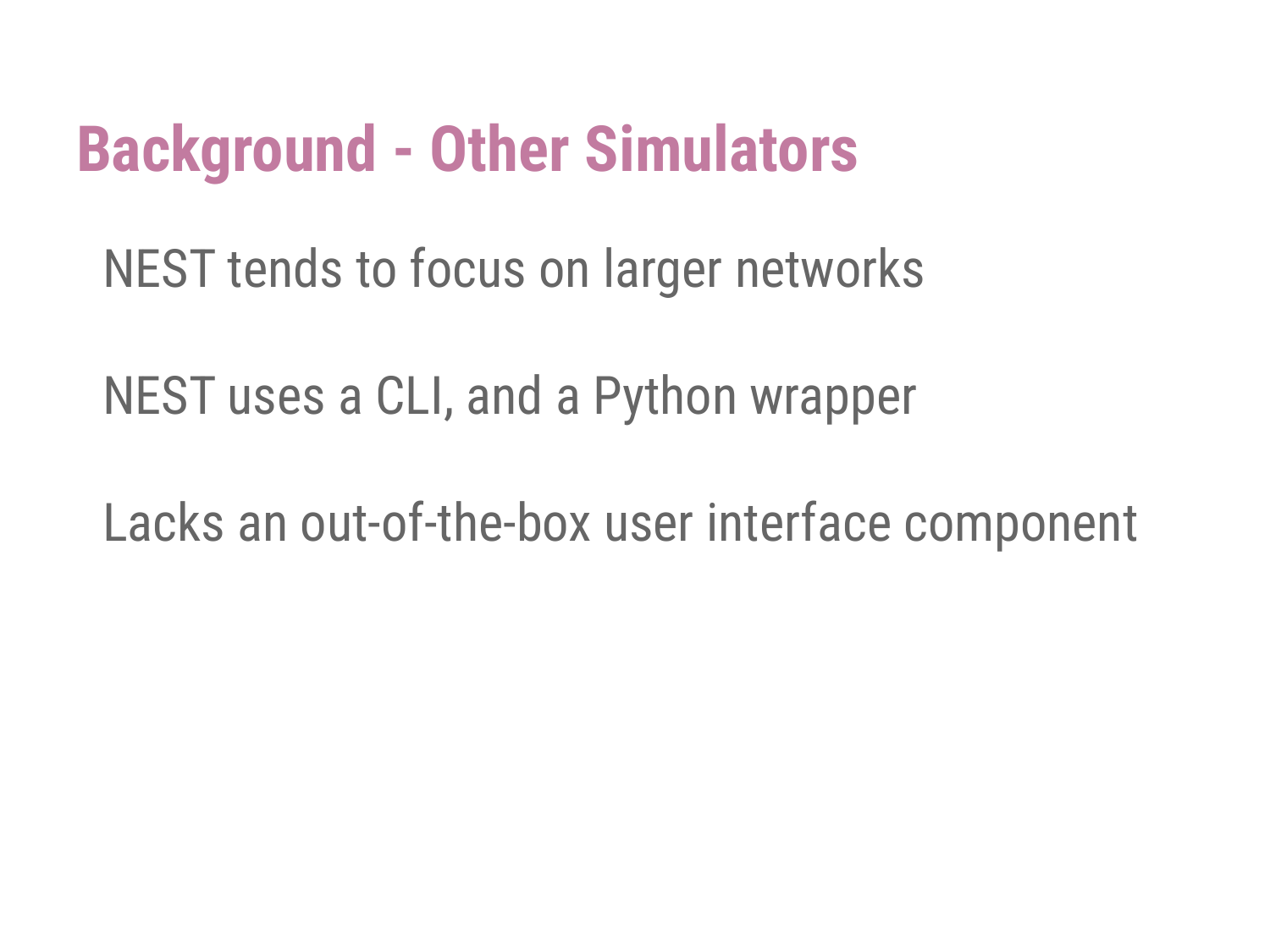

# Background - Other Simulators
NEST tends to focus on larger networks

NEST uses a CLI, and a Python wrapper

Lacks an out-of-the-box user interface component